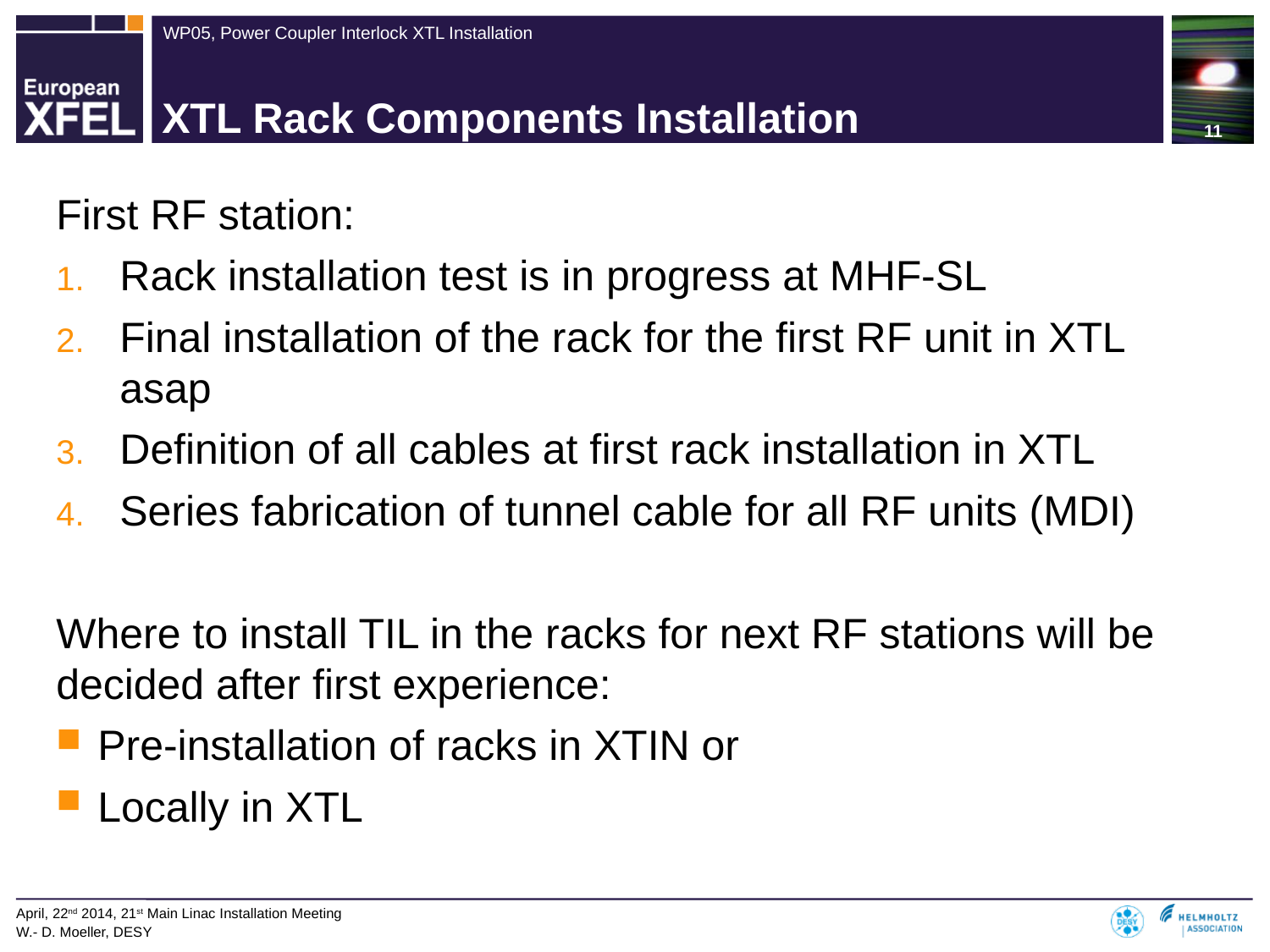

# XTL Rack Components Installation
First RF station:
Rack installation test is in progress at MHF-SL
Final installation of the rack for the first RF unit in XTL asap
Definition of all cables at first rack installation in XTL
Series fabrication of tunnel cable for all RF units (MDI)

Where to install TIL in the racks for next RF stations will be decided after first experience:
Pre-installation of racks in XTIN or
Locally in XTL